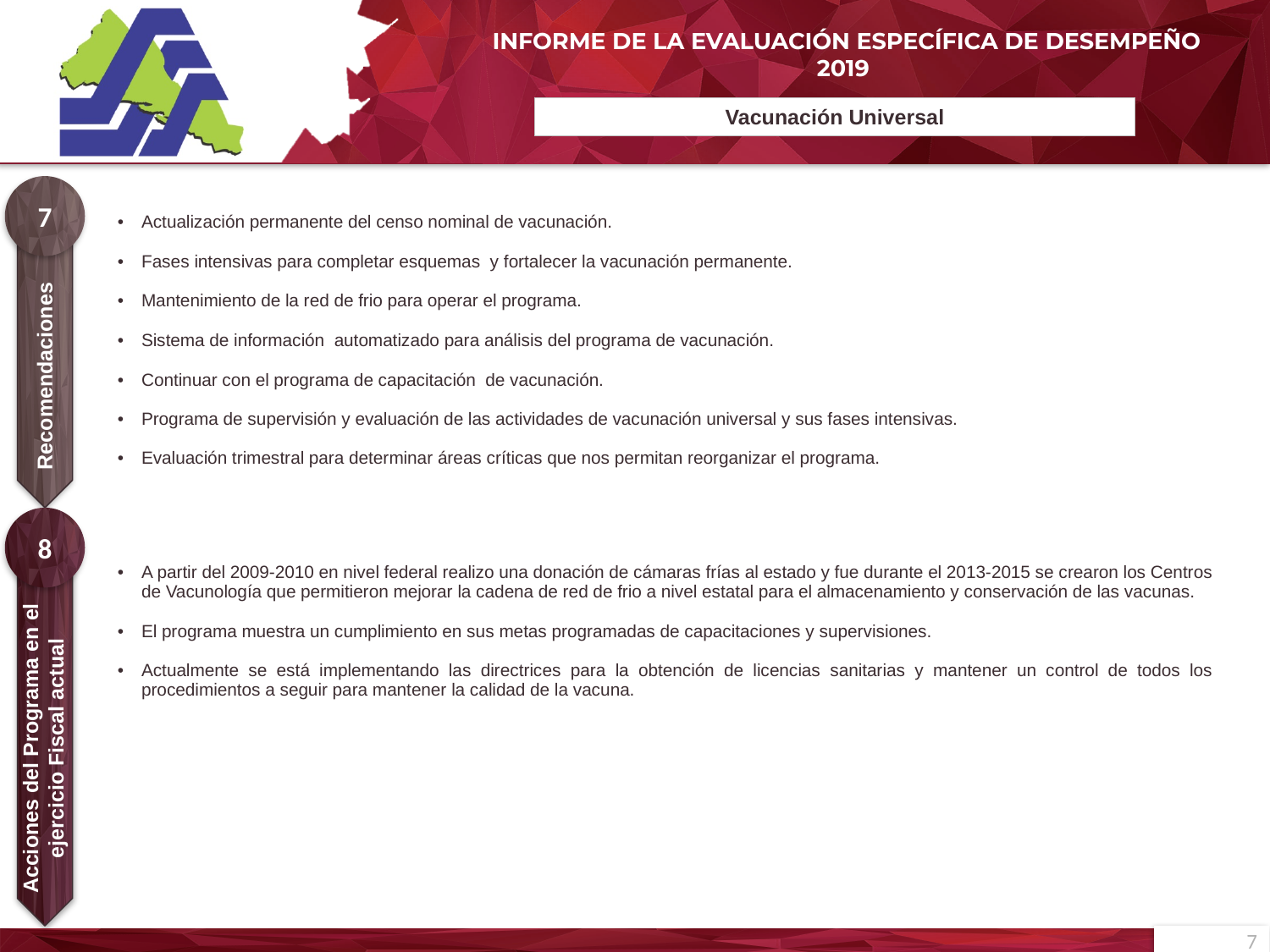

# Vacunación Universal
7
| Actualización permanente del censo nominal de vacunación. Fases intensivas para completar esquemas y fortalecer la vacunación permanente. Mantenimiento de la red de frio para operar el programa. Sistema de información automatizado para análisis del programa de vacunación. Continuar con el programa de capacitación de vacunación. Programa de supervisión y evaluación de las actividades de vacunación universal y sus fases intensivas. Evaluación trimestral para determinar áreas críticas que nos permitan reorganizar el programa. |
| --- |

Recomendaciones
8
| A partir del 2009-2010 en nivel federal realizo una donación de cámaras frías al estado y fue durante el 2013-2015 se crearon los Centros de Vacunología que permitieron mejorar la cadena de red de frio a nivel estatal para el almacenamiento y conservación de las vacunas. El programa muestra un cumplimiento en sus metas programadas de capacitaciones y supervisiones. Actualmente se está implementando las directrices para la obtención de licencias sanitarias y mantener un control de todos los procedimientos a seguir para mantener la calidad de la vacuna. |
| --- |

Acciones del Programa en el ejercicio Fiscal actual
7